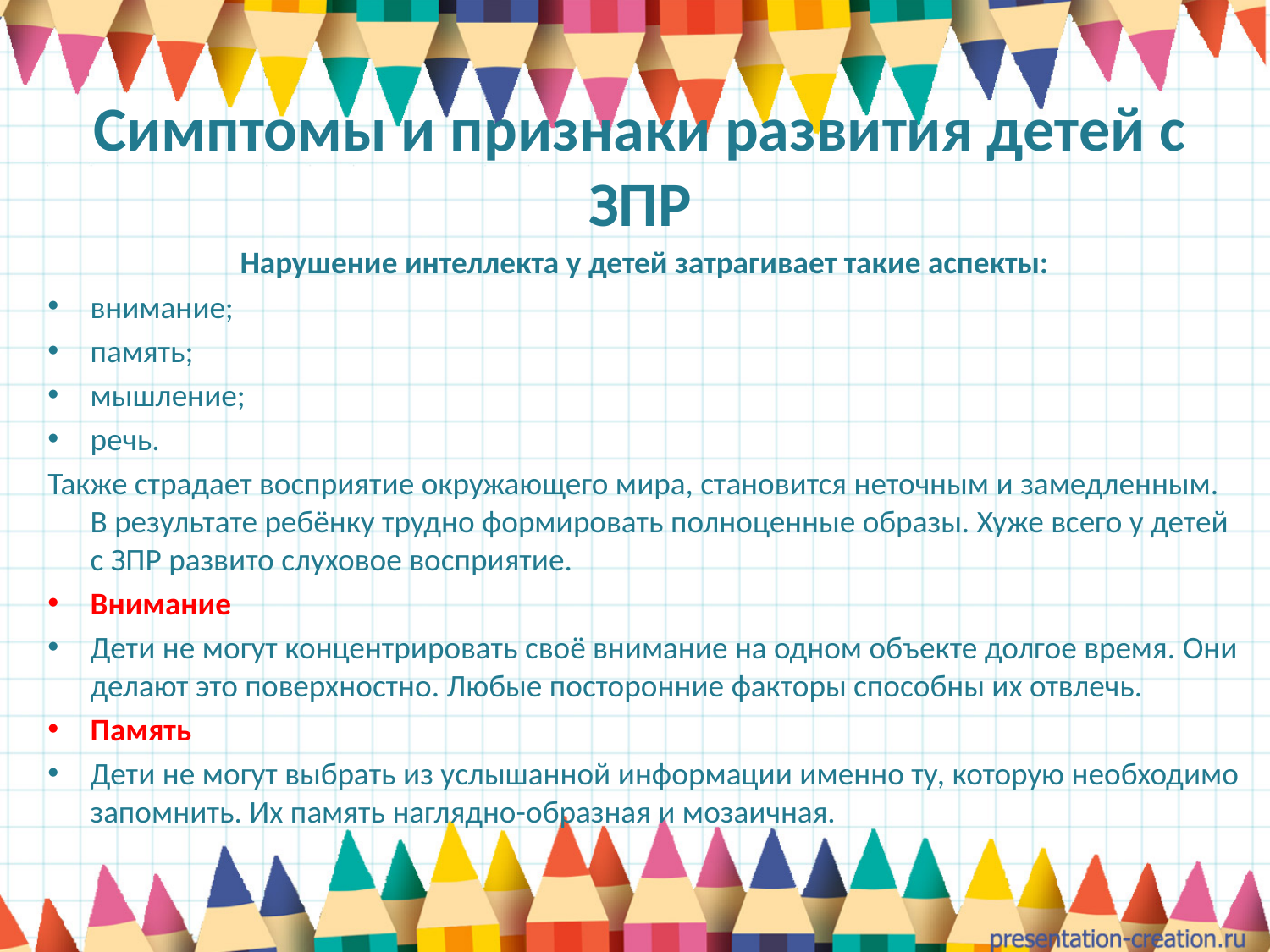

# Симптомы и признаки развития детей с ЗПР
Нарушение интеллекта у детей затрагивает такие аспекты:
внимание;
память;
мышление;
речь.
Также страдает восприятие окружающего мира, становится неточным и замедленным. В результате ребёнку трудно формировать полноценные образы. Хуже всего у детей с ЗПР развито слуховое восприятие.
Внимание
Дети не могут концентрировать своё внимание на одном объекте долгое время. Они делают это поверхностно. Любые посторонние факторы способны их отвлечь.
Память
Дети не могут выбрать из услышанной информации именно ту, которую необходимо запомнить. Их память наглядно-образная и мозаичная.